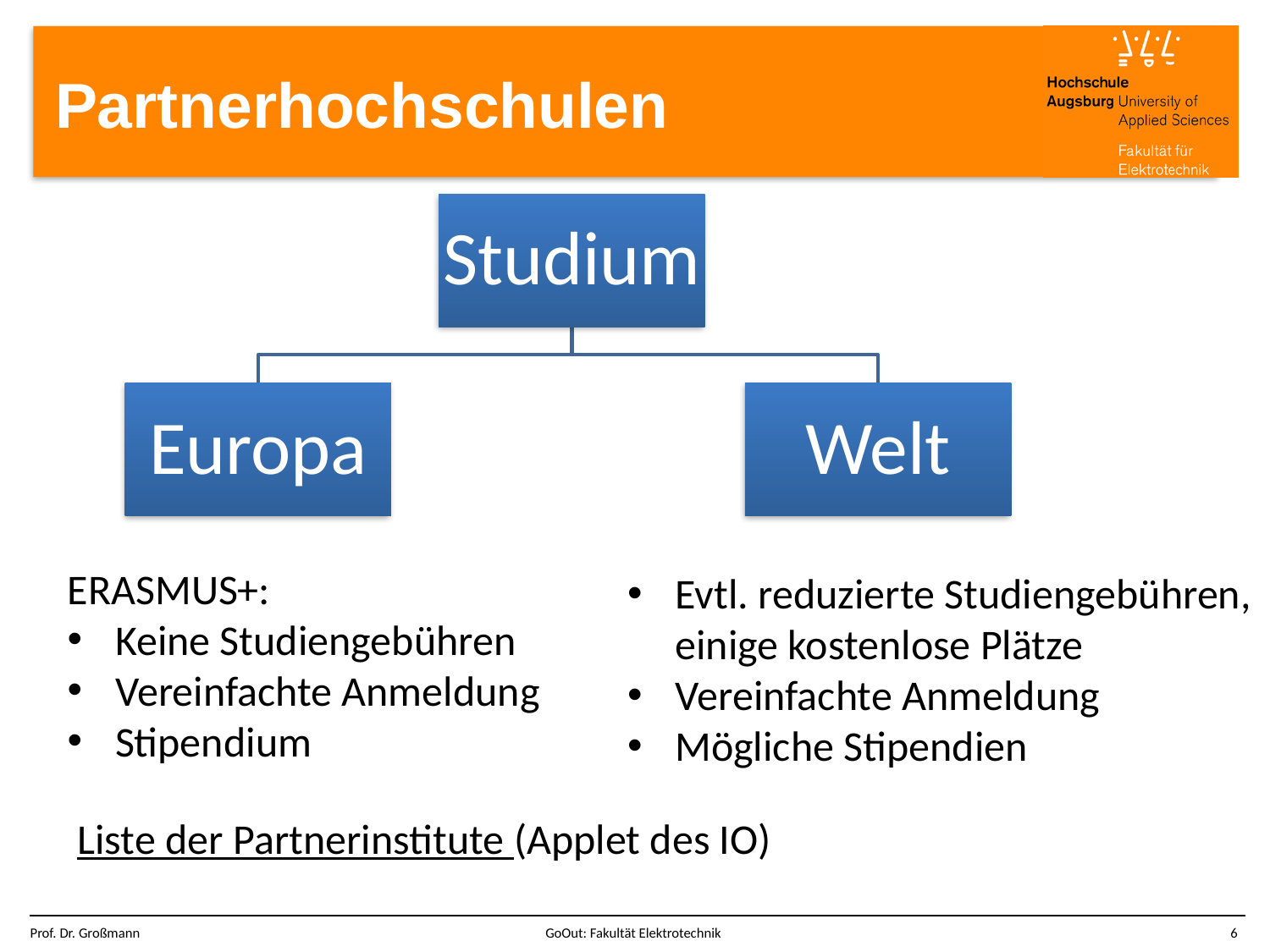

# Partnerhochschulen

Studium
Europa
Welt
ERASMUS+:
Keine Studiengebühren
Vereinfachte Anmeldung
Stipendium
Evtl. reduzierte Studiengebühren, einige kostenlose Plätze
Vereinfachte Anmeldung
Mögliche Stipendien
Liste der Partnerinstitute (Applet des IO)